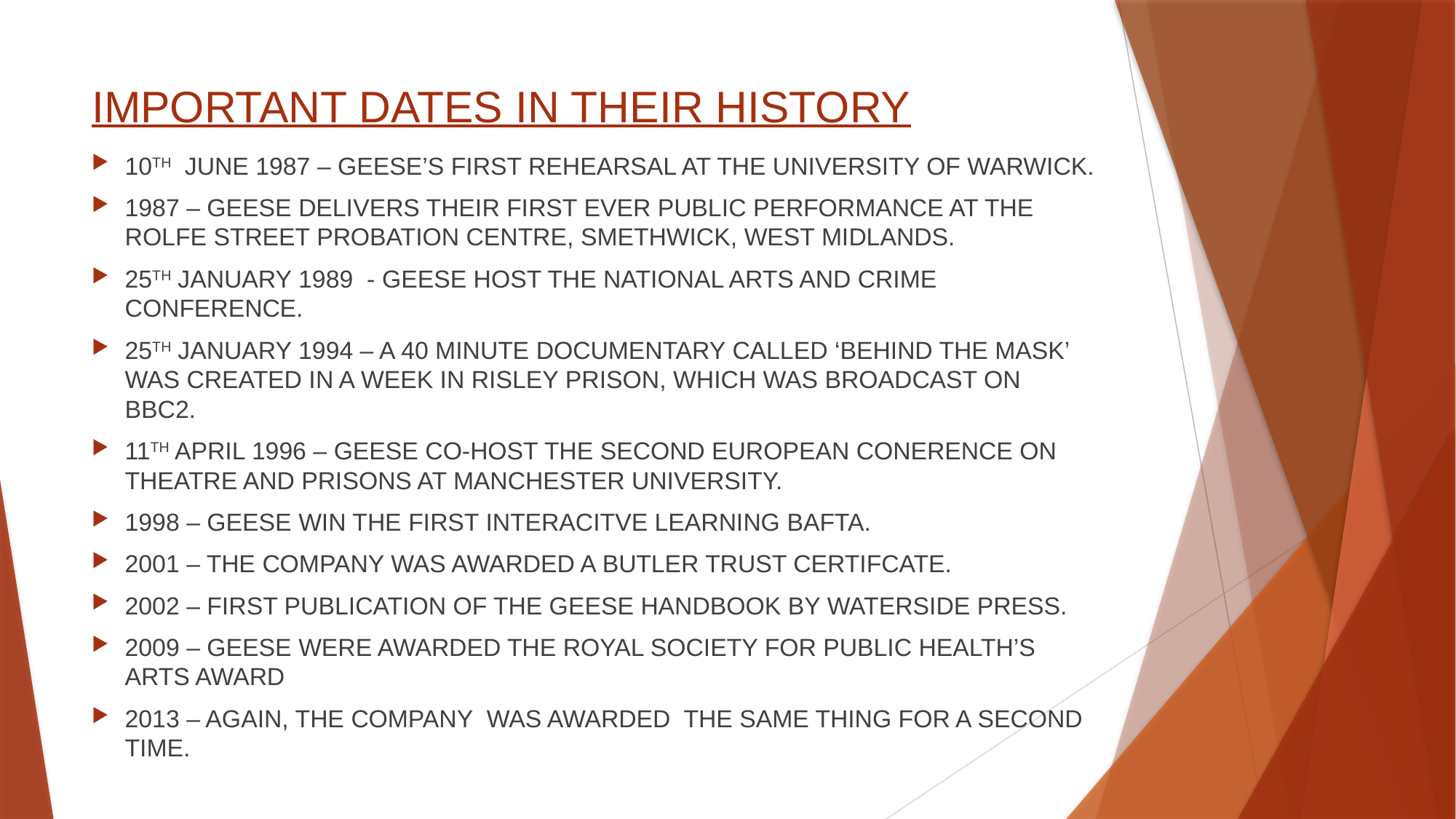

# IMPORTANT DATES IN THEIR HISTORY
10TH  JUNE 1987 – GEESE’S FIRST REHEARSAL AT THE UNIVERSITY OF WARWICK.
1987 – GEESE DELIVERS THEIR FIRST EVER PUBLIC PERFORMANCE AT THE ROLFE STREET PROBATION CENTRE, SMETHWICK, WEST MIDLANDS.
25TH JANUARY 1989  - GEESE HOST THE NATIONAL ARTS AND CRIME CONFERENCE.
25TH JANUARY 1994 – A 40 MINUTE DOCUMENTARY CALLED ‘BEHIND THE MASK’ WAS CREATED IN A WEEK IN RISLEY PRISON, WHICH WAS BROADCAST ON BBC2.
11TH APRIL 1996 – GEESE CO-HOST THE SECOND EUROPEAN CONERENCE ON THEATRE AND PRISONS AT MANCHESTER UNIVERSITY.
1998 – GEESE WIN THE FIRST INTERACITVE LEARNING BAFTA.
2001 – THE COMPANY WAS AWARDED A BUTLER TRUST CERTIFCATE.
2002 – FIRST PUBLICATION OF THE GEESE HANDBOOK BY WATERSIDE PRESS.
2009 – GEESE WERE AWARDED THE ROYAL SOCIETY FOR PUBLIC HEALTH’S ARTS AWARD
2013 – AGAIN, THE COMPANY  WAS AWARDED  THE SAME THING FOR A SECOND TIME.